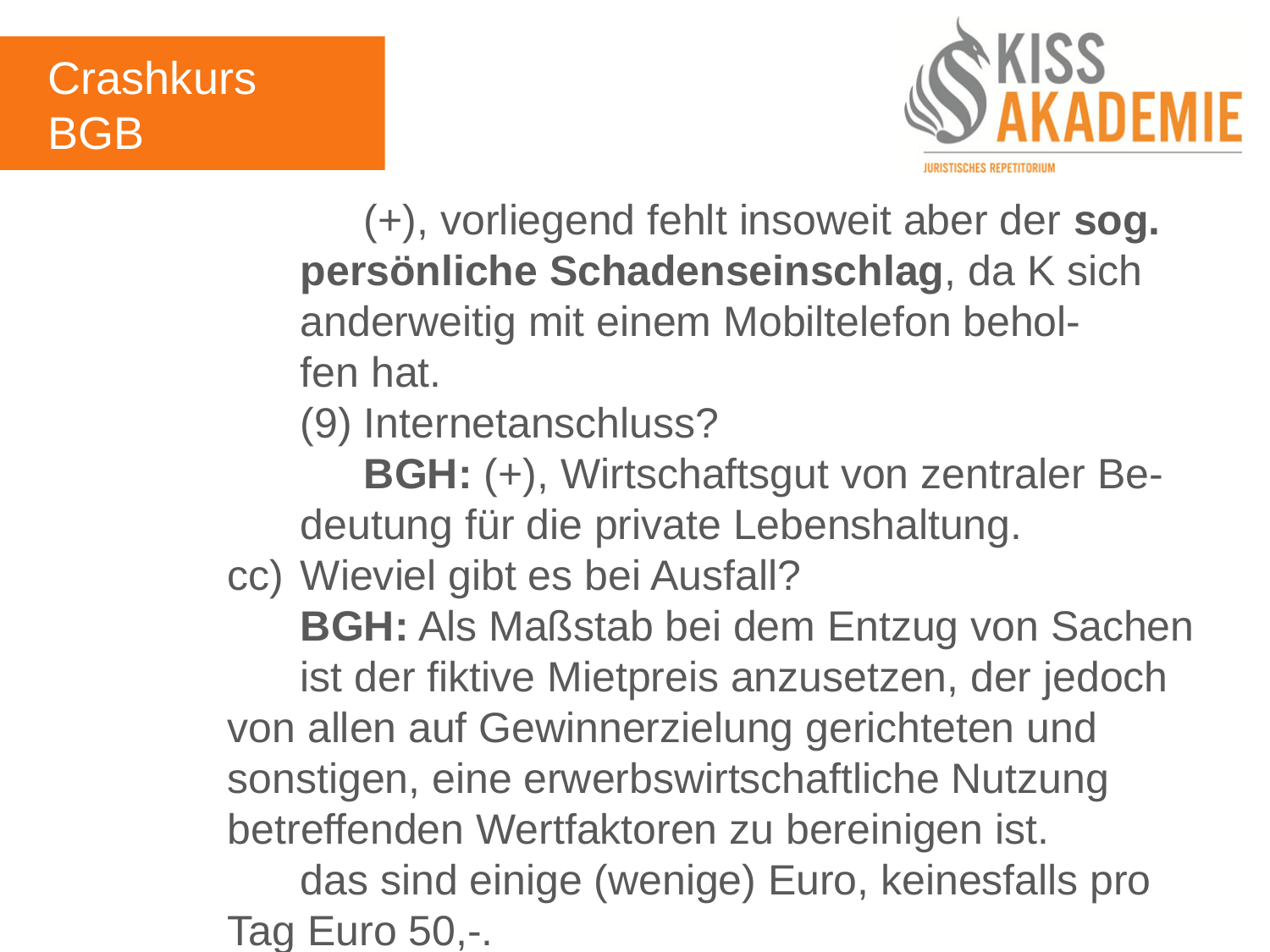

Crashkurs BGB
3. Tag
						(+), vorliegend fehlt insoweit aber der sog.						persönliche Schadenseinschlag, da K sich						anderweitig mit einem Mobiltelefon behol-						fen hat.
					(9)	Internetanschluss?
						BGH: (+), Wirtschaftsgut von zentraler Be-						deutung für die private Lebenshaltung.
				cc)	Wieviel gibt es bei Ausfall?
					BGH: Als Maßstab bei dem Entzug von Sachen					ist der fiktive Mietpreis anzusetzen, der jedoch					von allen auf Gewinnerzielung gerichteten und					sonstigen, eine erwerbswirtschaftliche Nutzung					betreffenden Wertfaktoren zu bereinigen ist.
					das sind einige (wenige) Euro, keinesfalls pro					Tag Euro 50,-.